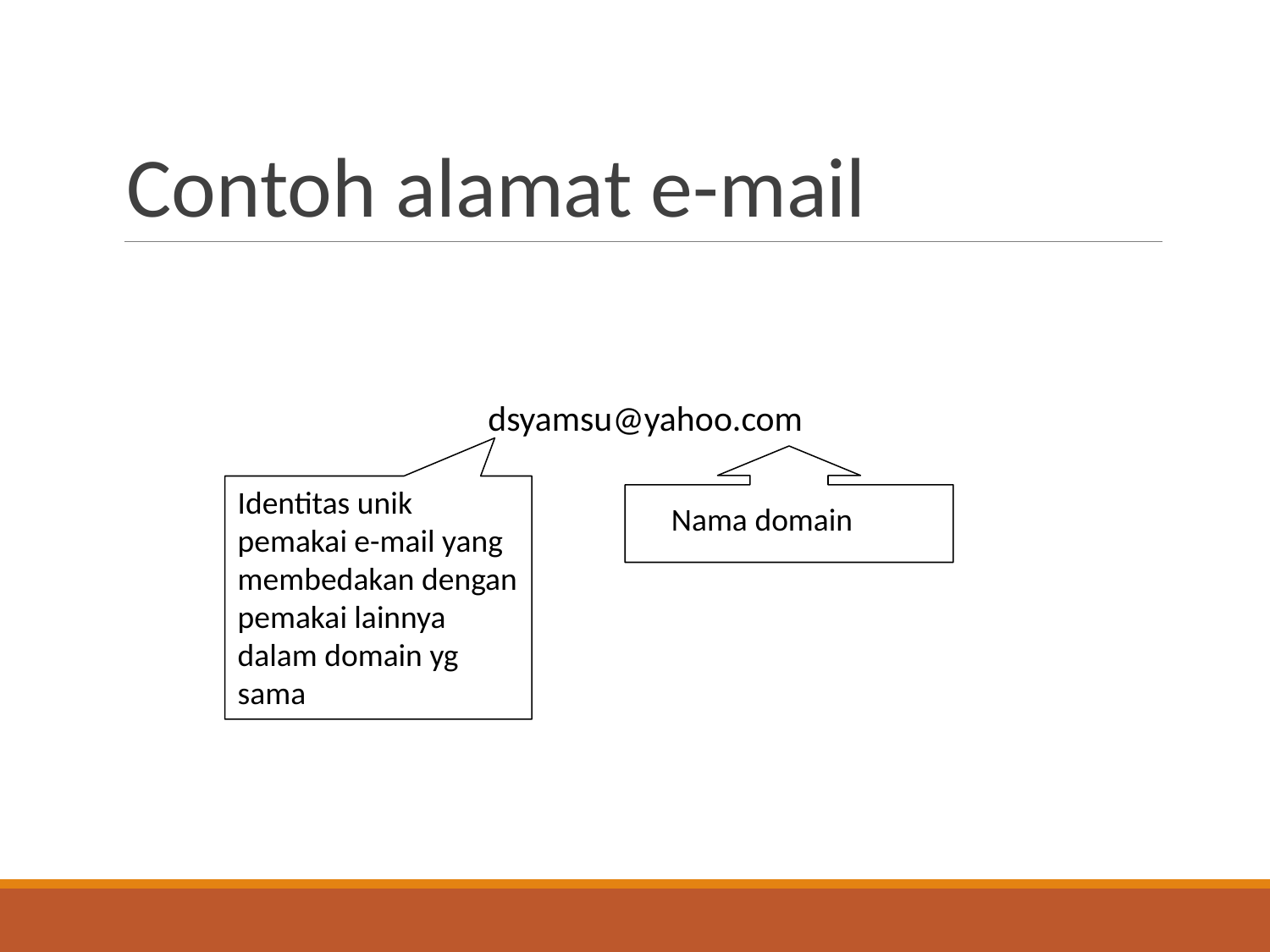

# Contoh alamat e-mail

dsyamsu@yahoo.com

Identitas unik pemakai e-mail yang membedakan dengan pemakai lainnya dalam domain yg sama
Nama domain